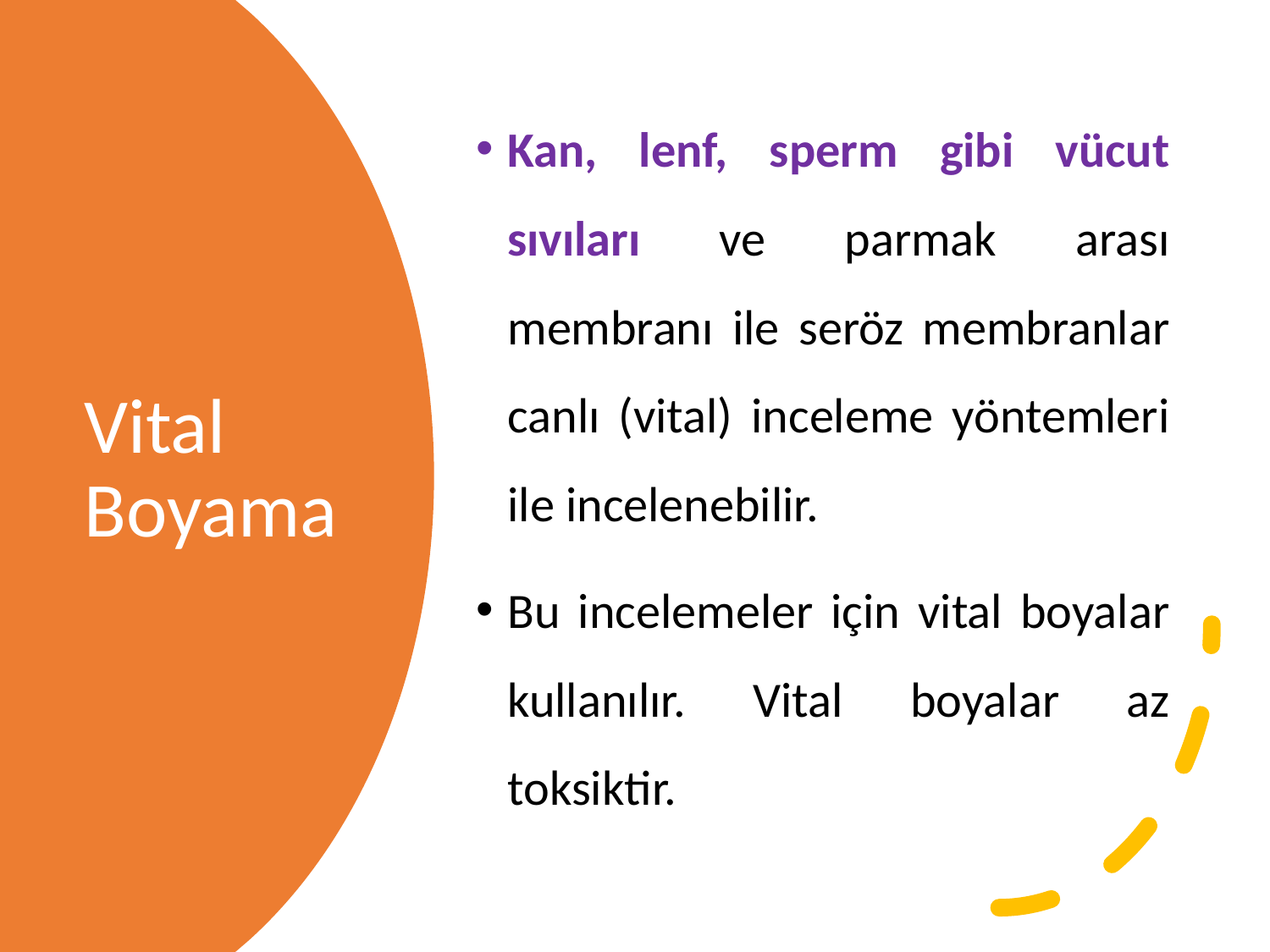

Kan, lenf, sperm gibi vücut sıvıları ve parmak arası membranı ile seröz membranlar canlı (vital) inceleme yöntemleri ile incelenebilir.
Bu incelemeler için vital boyalar kullanılır. Vital boyalar az toksiktir.

# Vital Boyama